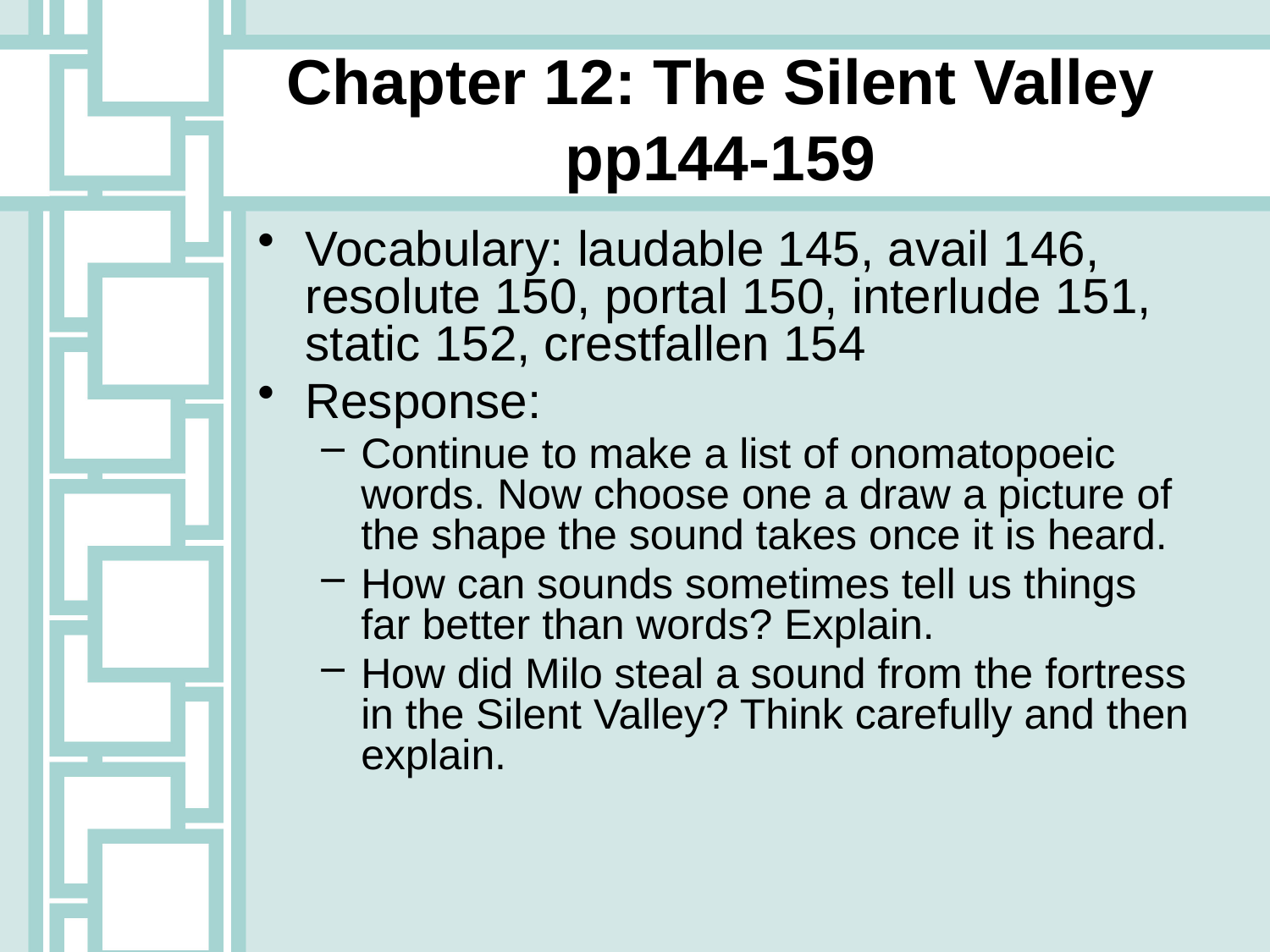

# Chapter 12: The Silent Valley pp144-159
Vocabulary: laudable 145, avail 146, resolute 150, portal 150, interlude 151, static 152, crestfallen 154
Response:
Continue to make a list of onomatopoeic words. Now choose one a draw a picture of the shape the sound takes once it is heard.
How can sounds sometimes tell us things far better than words? Explain.
How did Milo steal a sound from the fortress in the Silent Valley? Think carefully and then explain.